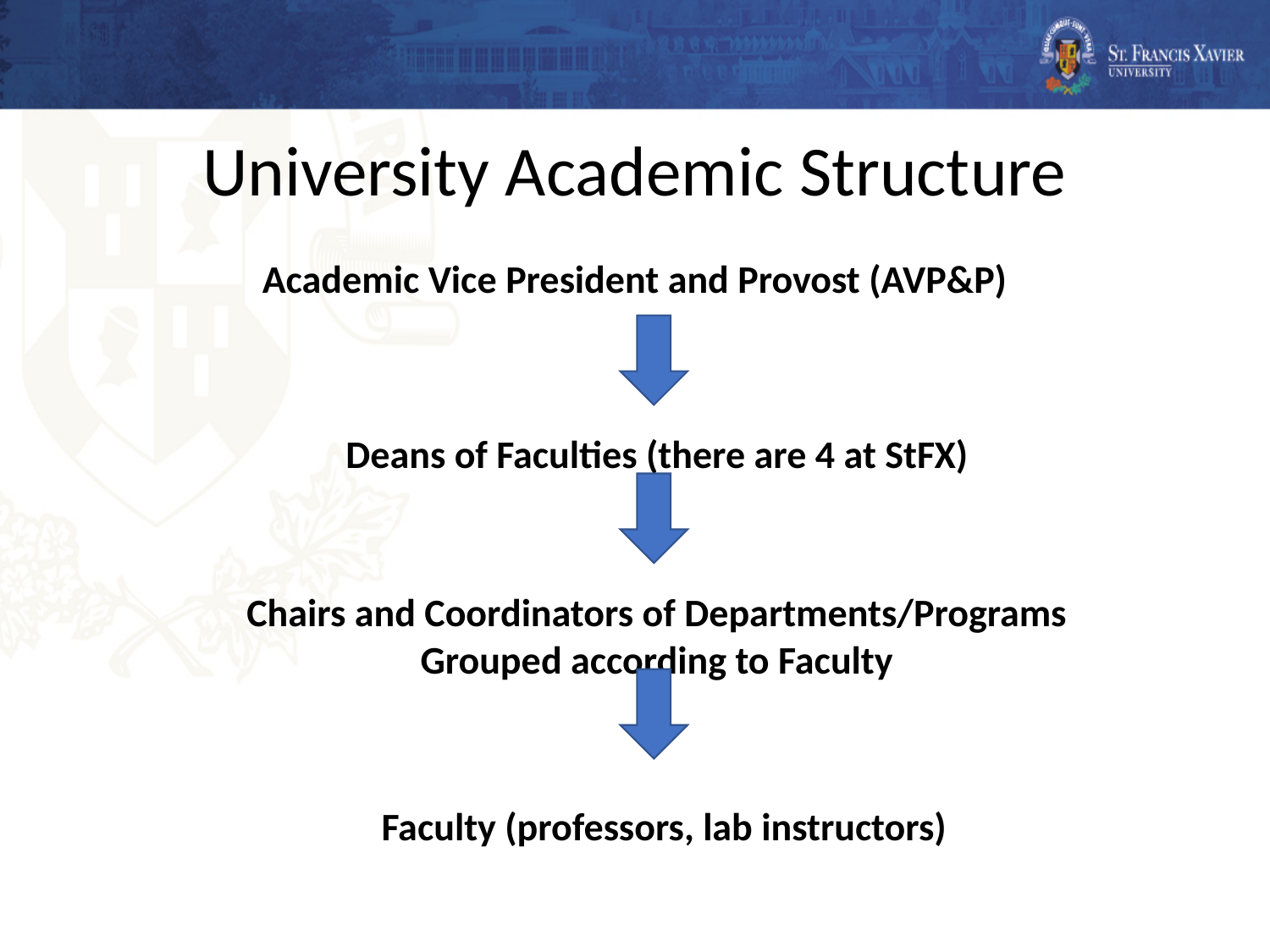

# University Academic Structure
Academic Vice President and Provost (AVP&P)

Deans of Faculties (there are 4 at StFX)

Chairs and Coordinators of Departments/Programs
Grouped according to Faculty

Faculty (professors, lab instructors)